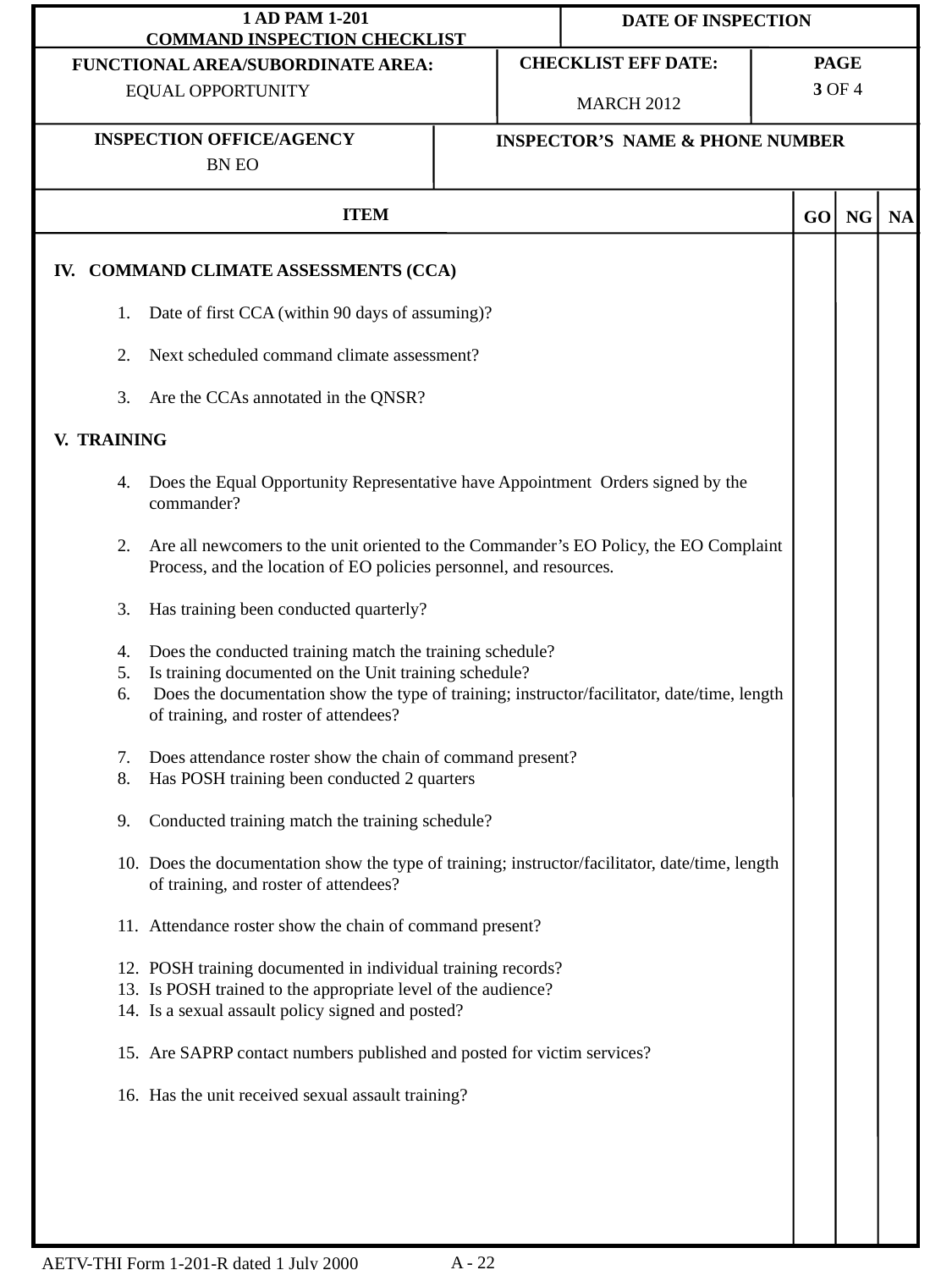

MARCH 2012
       3 OF 4
EQUAL OPPORTUNITY

BN EO

IV.   COMMAND CLIMATE ASSESSMENTS (CCA)

Date of first CCA (within 90 days of assuming)?

Next scheduled command climate assessment?

Are the CCAs annotated in the QNSR?
V.  TRAINING

Does the Equal Opportunity Representative have Appointment  Orders signed by the commander?

Are all newcomers to the unit oriented to the Commander’s EO Policy, the EO Complaint Process, and the location of EO policies personnel, and resources.

Has training been conducted quarterly?

Does the conducted training match the training schedule?
Is training documented on the Unit training schedule?
 Does the documentation show the type of training; instructor/facilitator, date/time, length of training, and roster of attendees?

Does attendance roster show the chain of command present?
Has POSH training been conducted 2 quarters
Conducted training match the training schedule?
Does the documentation show the type of training; instructor/facilitator, date/time, length of training, and roster of attendees?

Attendance roster show the chain of command present?

POSH training documented in individual training records?
Is POSH trained to the appropriate level of the audience?
Is a sexual assault policy signed and posted?

Are SAPRP contact numbers published and posted for victim services?

Has the unit received sexual assault training?